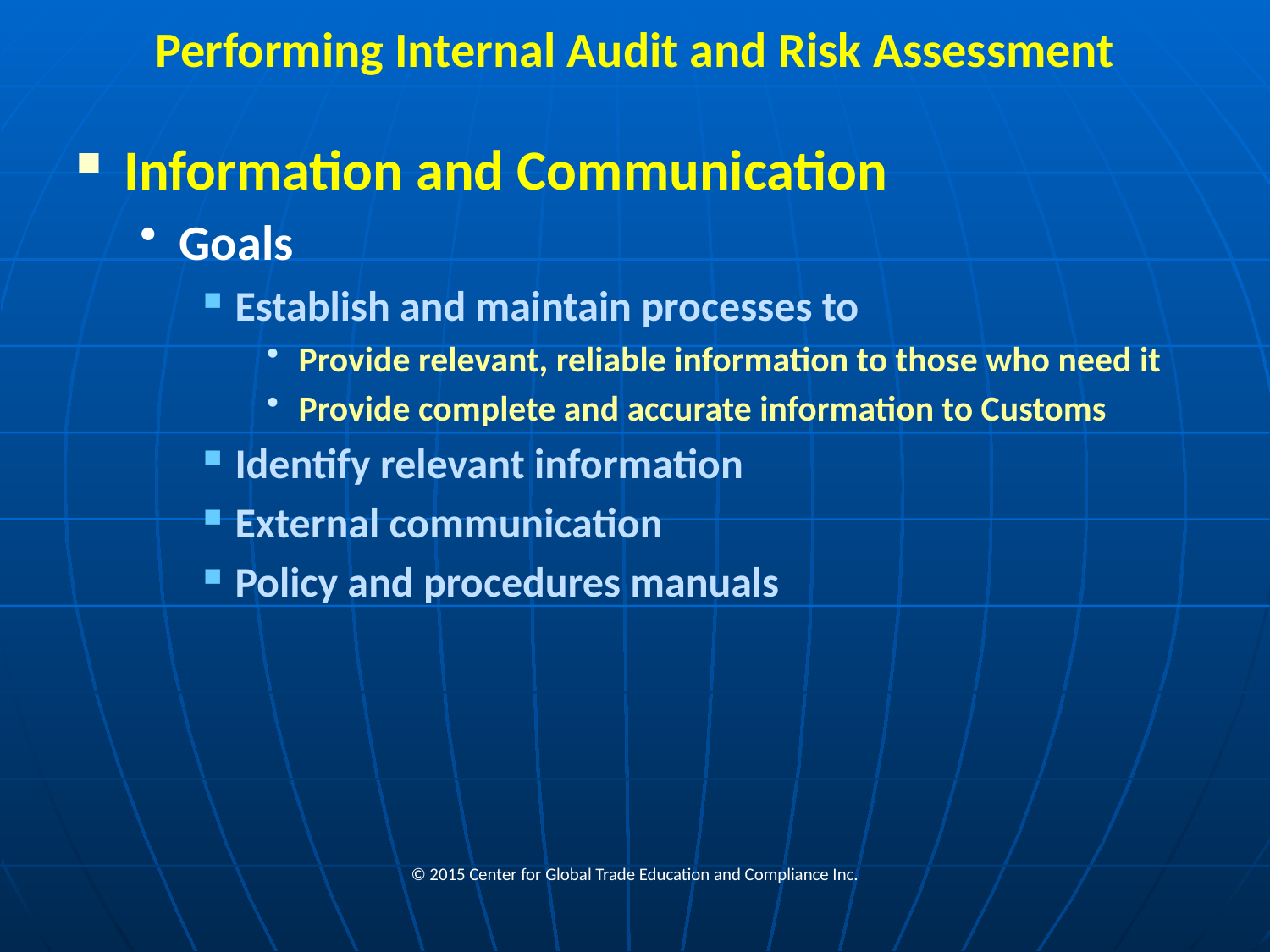

# Performing Internal Audit and Risk Assessment
Information and Communication
Goals
Establish and maintain processes to
Provide relevant, reliable information to those who need it
Provide complete and accurate information to Customs
Identify relevant information
External communication
Policy and procedures manuals
© 2015 Center for Global Trade Education and Compliance Inc.